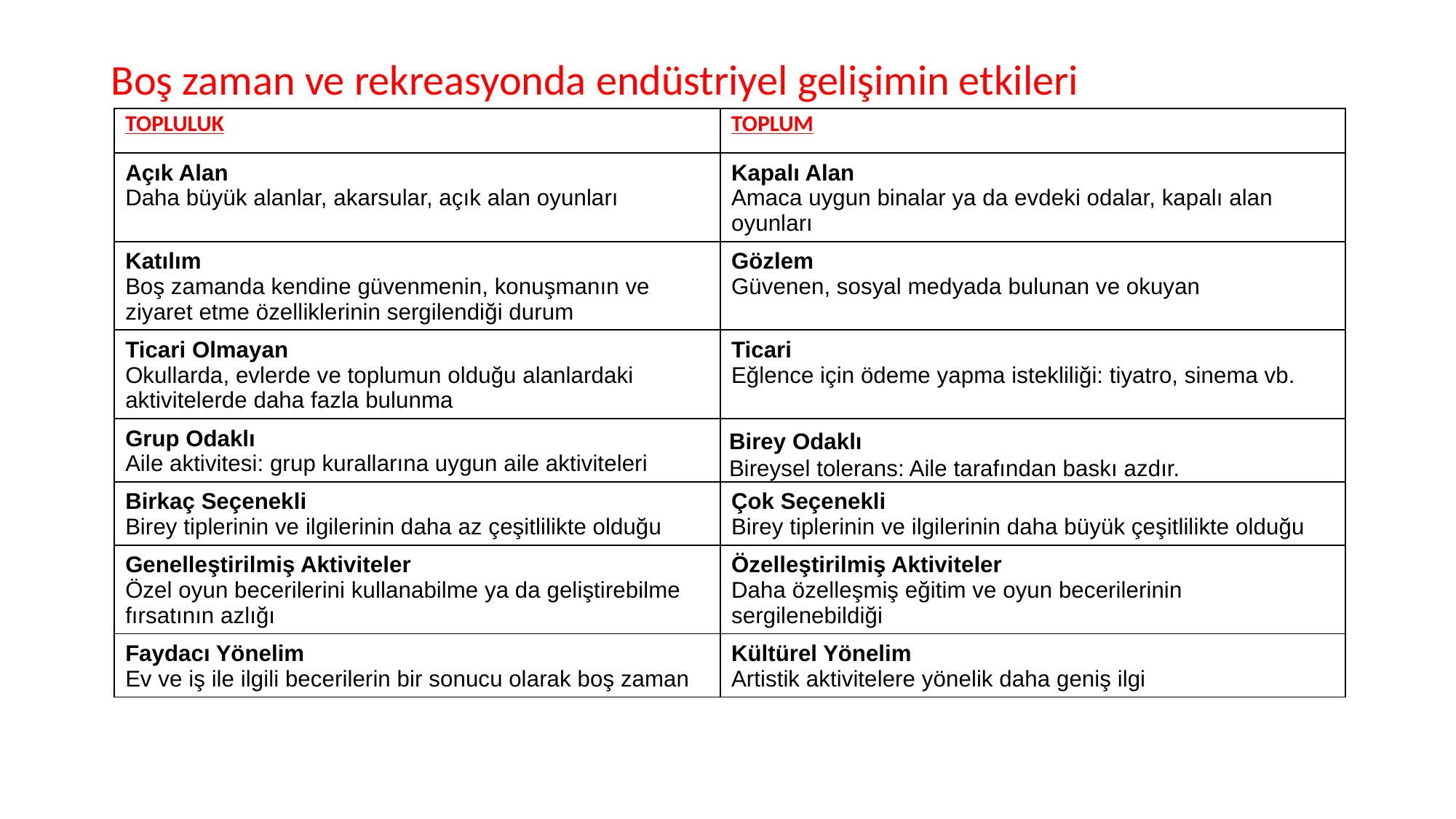

# Boş zaman ve rekreasyonda endüstriyel gelişimin etkileri
| TOPLULUK | TOPLUM |
| --- | --- |
| Açık Alan Daha büyük alanlar, akarsular, açık alan oyunları | Kapalı Alan Amaca uygun binalar ya da evdeki odalar, kapalı alan oyunları |
| Katılım Boş zamanda kendine güvenmenin, konuşmanın ve ziyaret etme özelliklerinin sergilendiği durum | Gözlem Güvenen, sosyal medyada bulunan ve okuyan |
| Ticari Olmayan Okullarda, evlerde ve toplumun olduğu alanlardaki aktivitelerde daha fazla bulunma | Ticari Eğlence için ödeme yapma istekliliği: tiyatro, sinema vb. |
| Grup Odaklı Aile aktivitesi: grup kurallarına uygun aile aktiviteleri | Birey Odaklı Bireysel tolerans: Aile tarafından baskı azdır. |
| Birkaç Seçenekli Birey tiplerinin ve ilgilerinin daha az çeşitlilikte olduğu | Çok Seçenekli Birey tiplerinin ve ilgilerinin daha büyük çeşitlilikte olduğu |
| Genelleştirilmiş Aktiviteler Özel oyun becerilerini kullanabilme ya da geliştirebilme fırsatının azlığı | Özelleştirilmiş Aktiviteler Daha özelleşmiş eğitim ve oyun becerilerinin sergilenebildiği |
| Faydacı Yönelim Ev ve iş ile ilgili becerilerin bir sonucu olarak boş zaman | Kültürel Yönelim Artistik aktivitelere yönelik daha geniş ilgi |